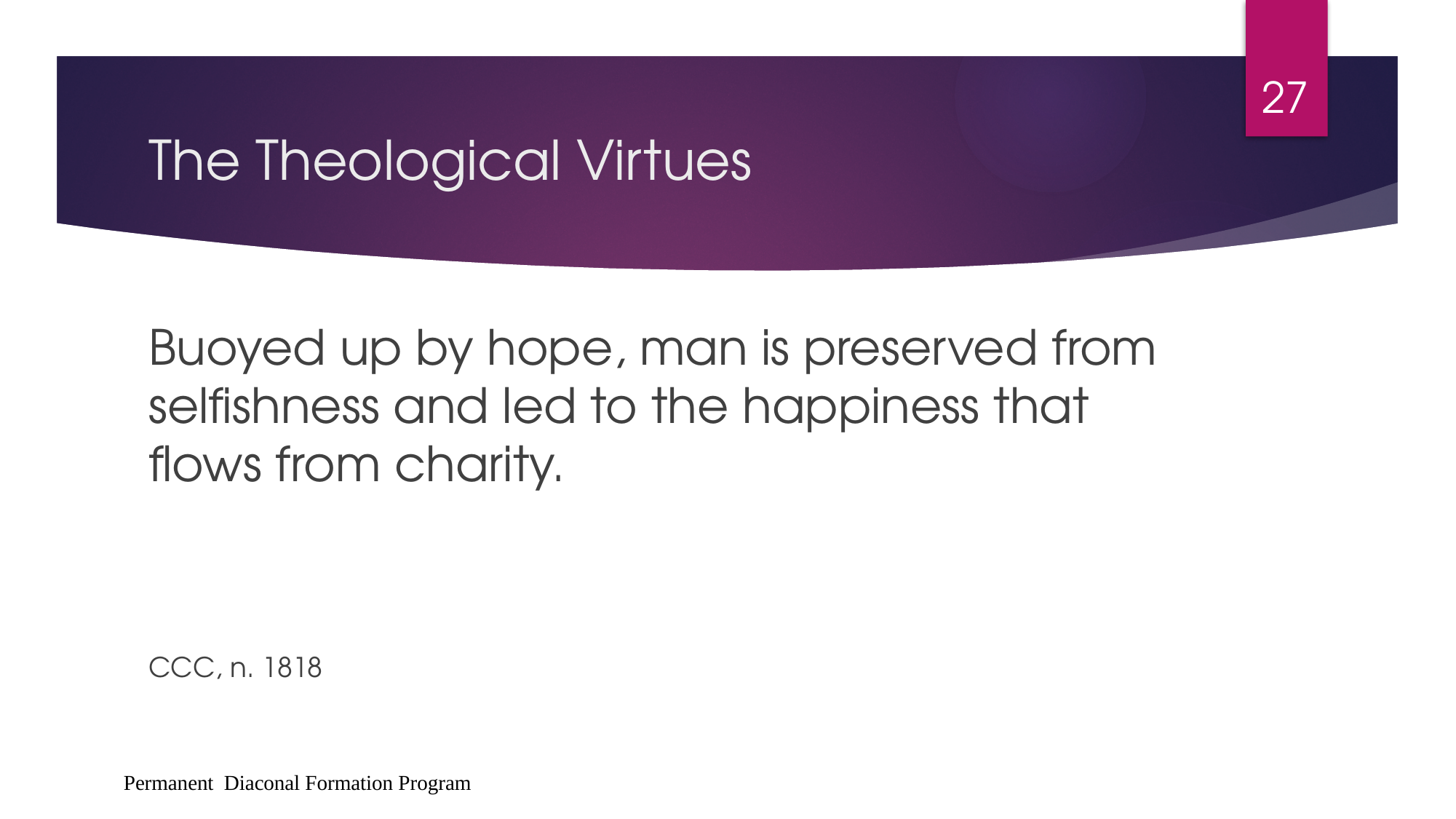

27
# The Theological Virtues
Buoyed up by hope, man is preserved from selfishness and led to the happiness that flows from charity.

CCC, n. 1818

Permanent  Diaconal Formation Program